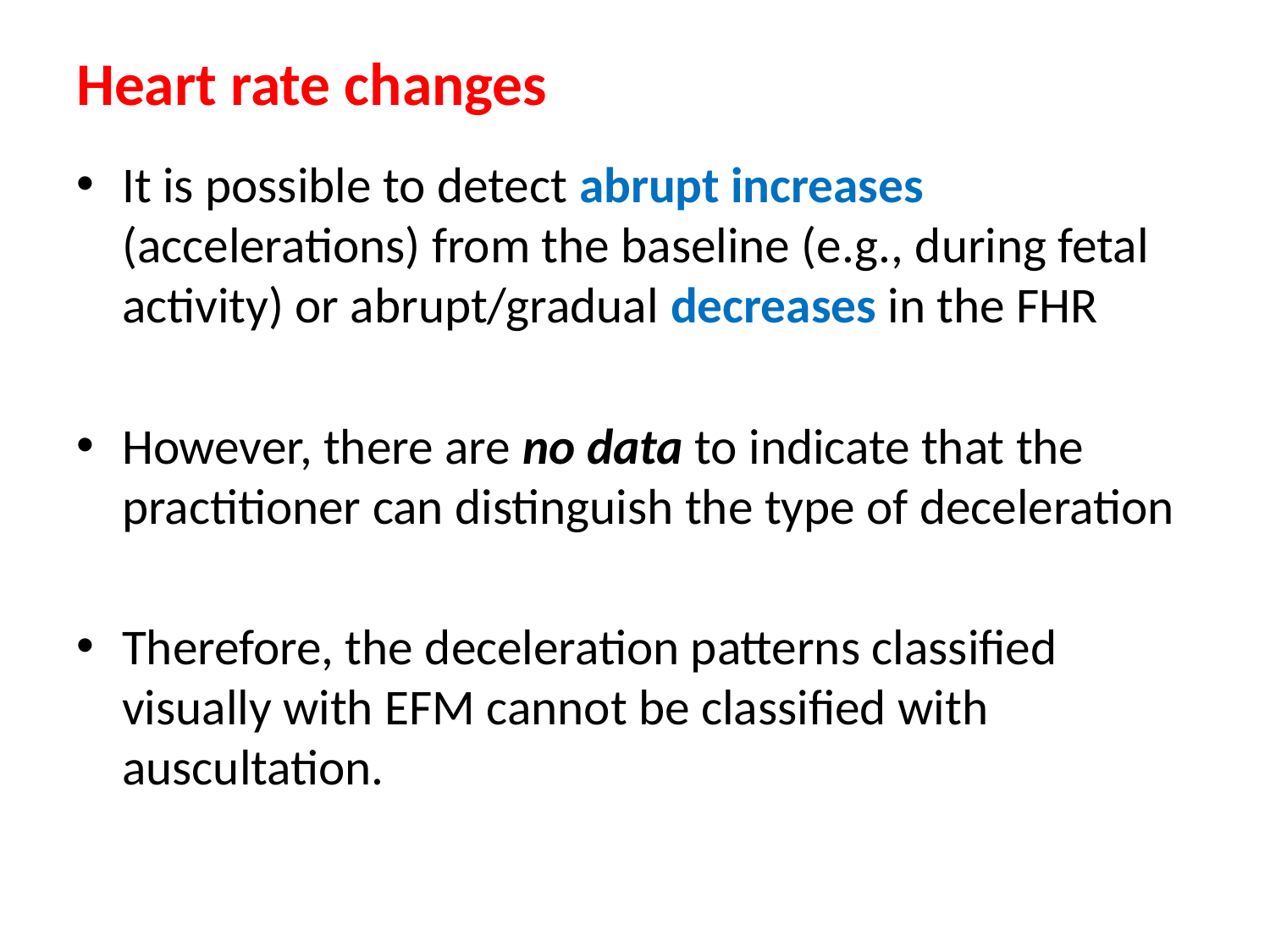

# Heart rate changes
It is possible to detect abrupt increases (accelerations) from the baseline (e.g., during fetal activity) or abrupt/gradual decreases in the FHR

However, there are no data to indicate that the practitioner can distinguish the type of deceleration

Therefore, the deceleration patterns classified visually with EFM cannot be classified with auscultation.